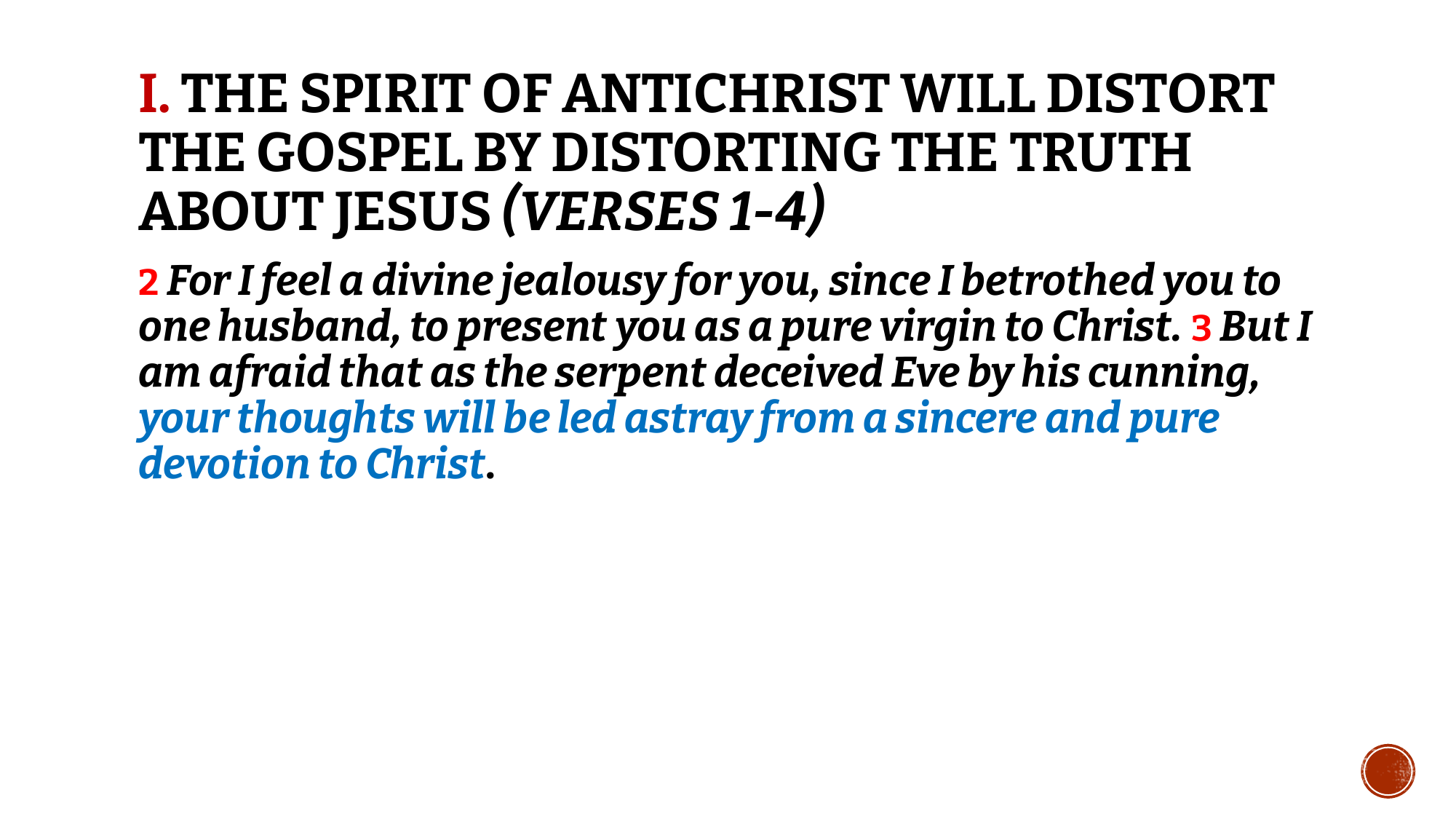

# I. The spirit of antichrist will distort the gospel by distorting the truth about Jesus (verses 1-4)
2 For I feel a divine jealousy for you, since I betrothed you to one husband, to present you as a pure virgin to Christ. 3 But I am afraid that as the serpent deceived Eve by his cunning, your thoughts will be led astray from a sincere and pure devotion to Christ.